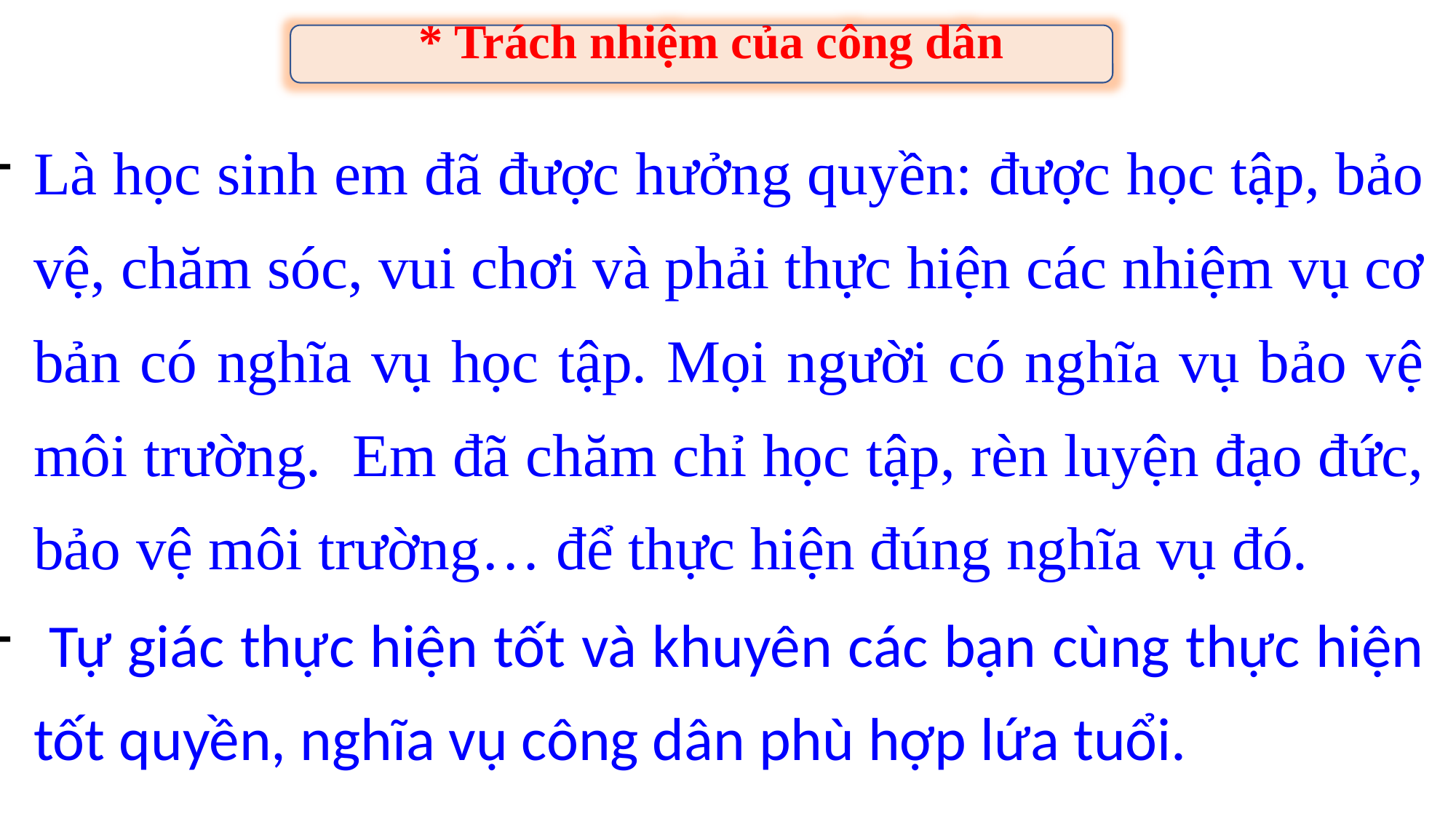

* Trách nhiệm của công dân

Là học sinh em đã được hưởng quyền: được học tập, bảo vệ, chăm sóc, vui chơi và phải thực hiện các nhiệm vụ cơ bản có nghĩa vụ học tập. Mọi người có nghĩa vụ bảo vệ môi trường.  Em đã chăm chỉ học tập, rèn luyện đạo đức, bảo vệ môi trường… để thực hiện đúng nghĩa vụ đó.
 Tự giác thực hiện tốt và khuyên các bạn cùng thực hiện tốt quyền, nghĩa vụ công dân phù hợp lứa tuổi.